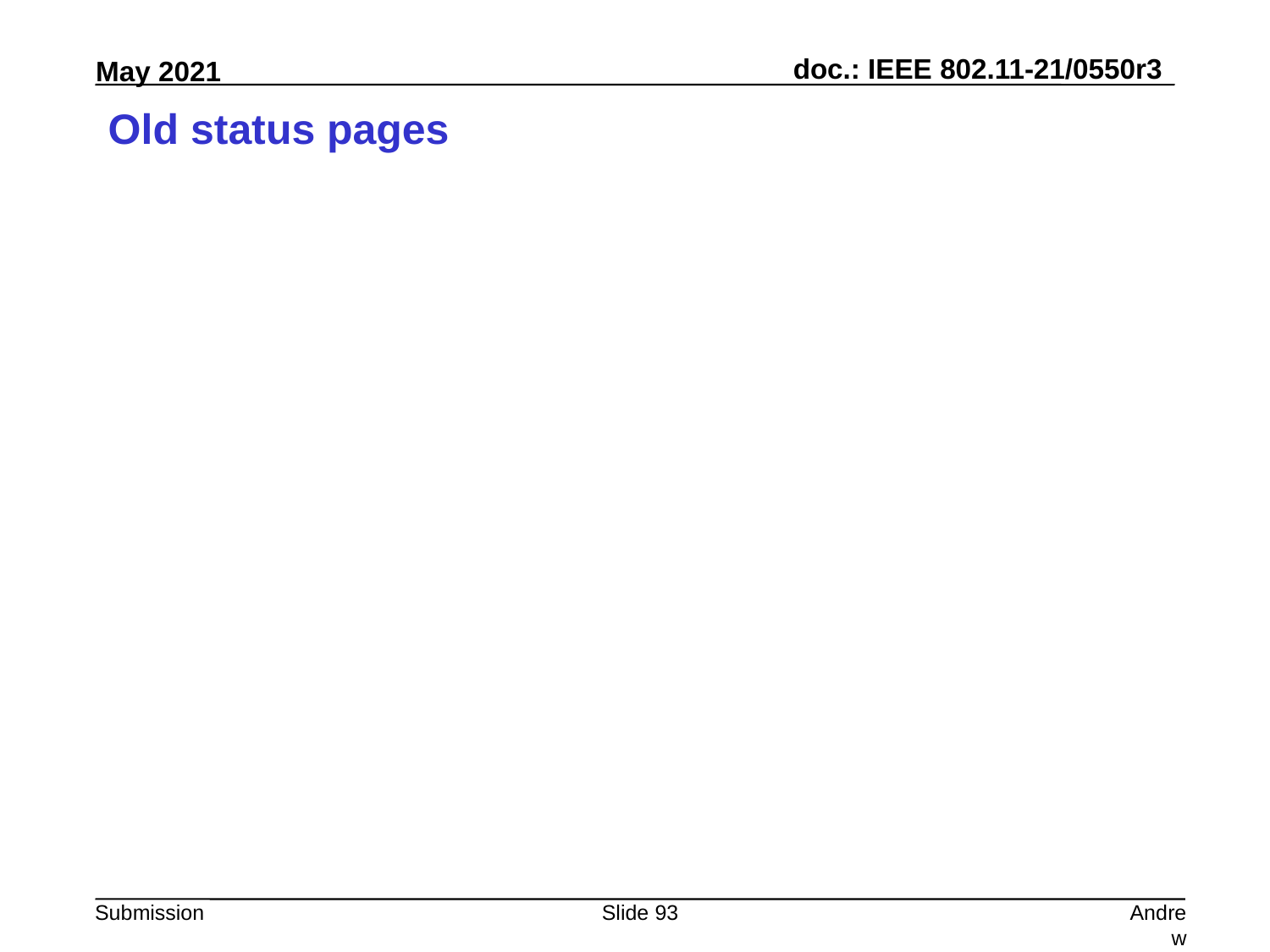

# Old status pages

Slide 93
Andrew Myles, Cisco